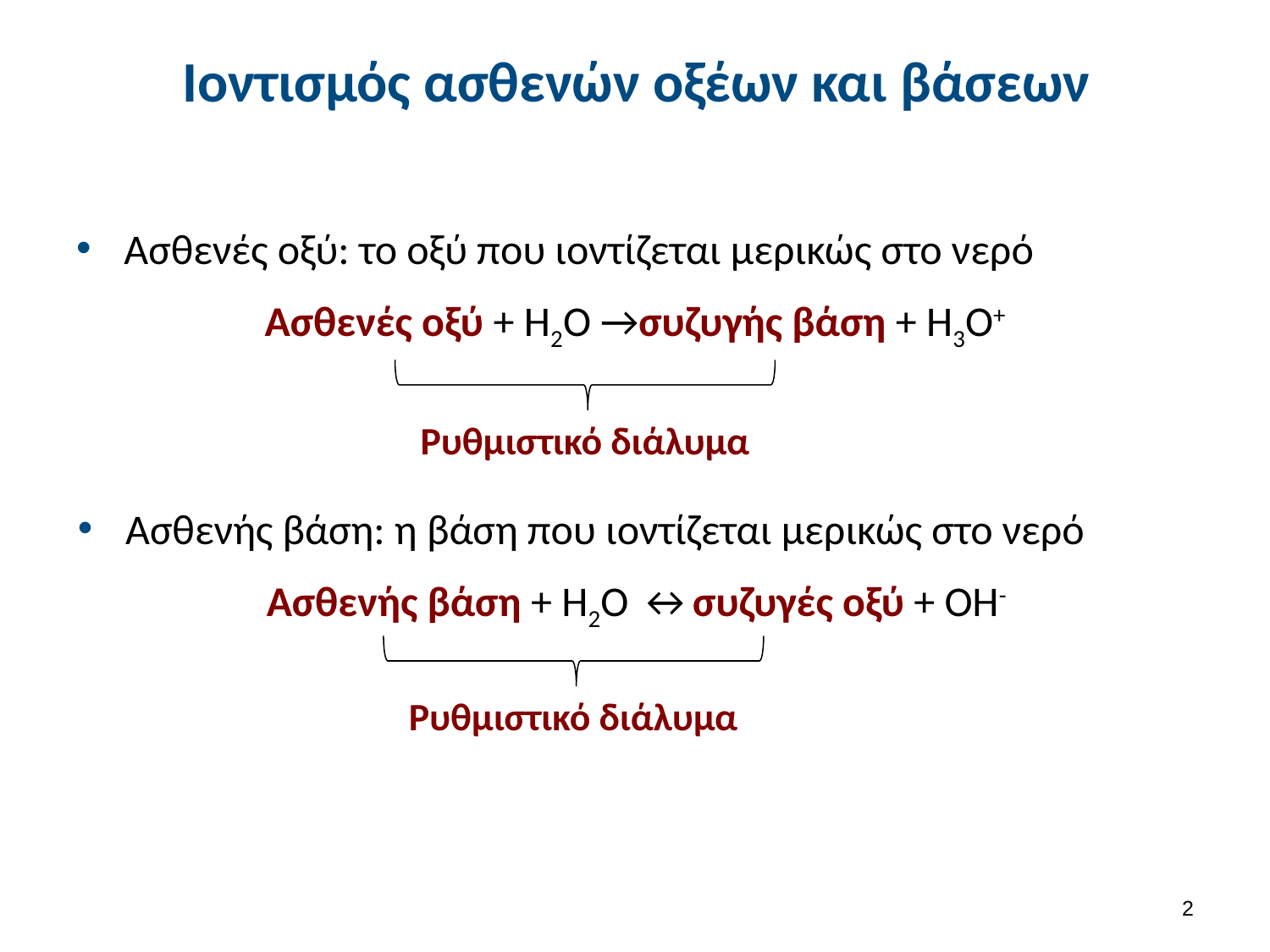

# Ιοντισμός ασθενών οξέων και βάσεων

Ασθενές οξύ: το οξύ που ιοντίζεται μερικώς στο νερό
Ασθενές οξύ + Η2Ο →συζυγής βάση + Η3Ο+

Ρυθμιστικό διάλυμα

Ασθενής βάση: η βάση που ιοντίζεται μερικώς στο νερό
Ασθενής βάση + Η2Ο ↔συζυγές οξύ + ΟΗ-

Ρυθμιστικό διάλυμα
2